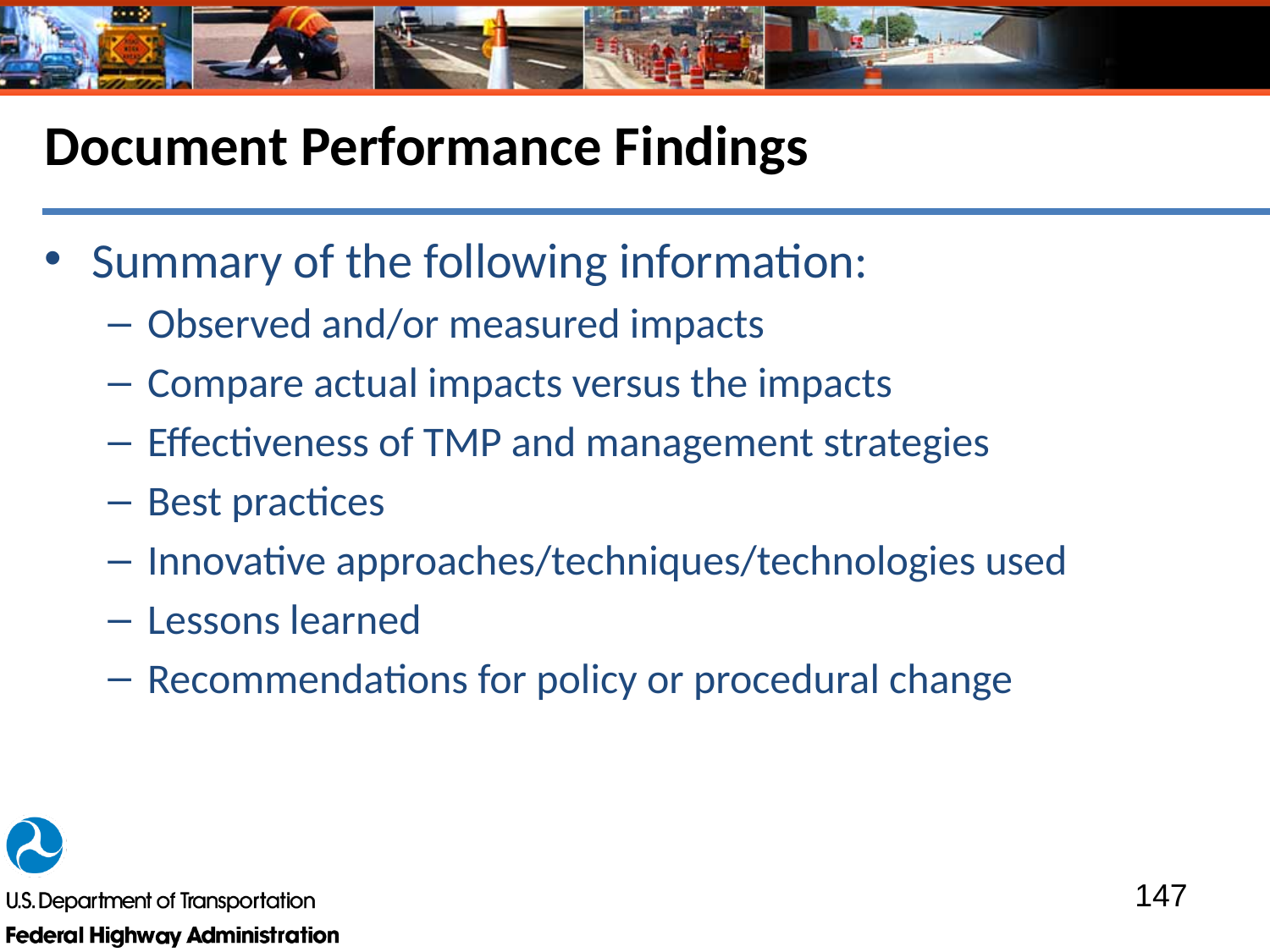

# Document Performance Findings
Summary of the following information:
Observed and/or measured impacts
Compare actual impacts versus the impacts
Effectiveness of TMP and management strategies
Best practices
Innovative approaches/techniques/technologies used
Lessons learned
Recommendations for policy or procedural change